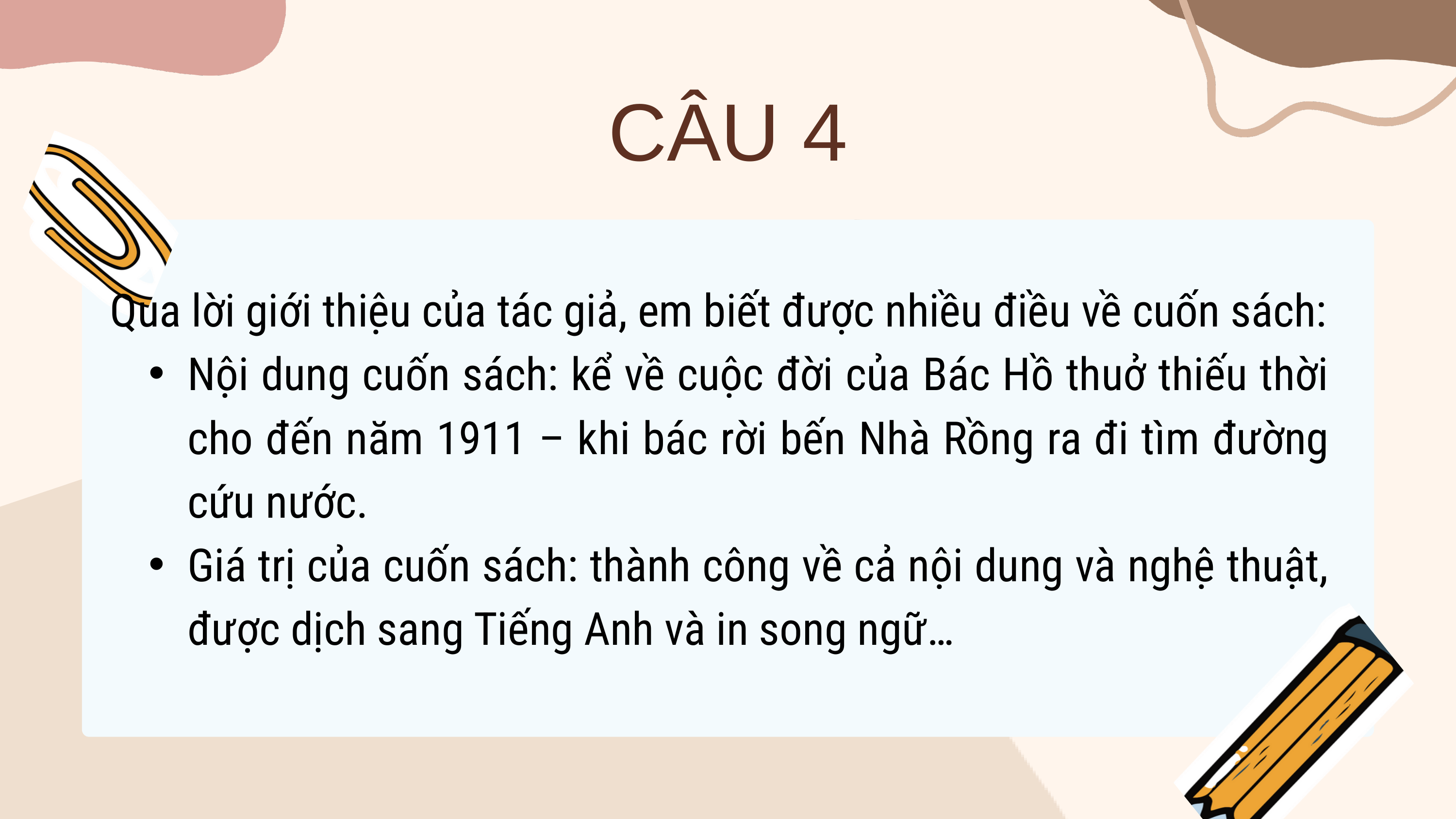

CÂU 4

Qua lời giới thiệu của tác giả, em biết được nhiều điều về cuốn sách:
Nội dung cuốn sách: kể về cuộc đời của Bác Hồ thuở thiếu thời cho đến năm 1911 – khi bác rời bến Nhà Rồng ra đi tìm đường cứu nước.
Giá trị của cuốn sách: thành công về cả nội dung và nghệ thuật, được dịch sang Tiếng Anh và in song ngữ…